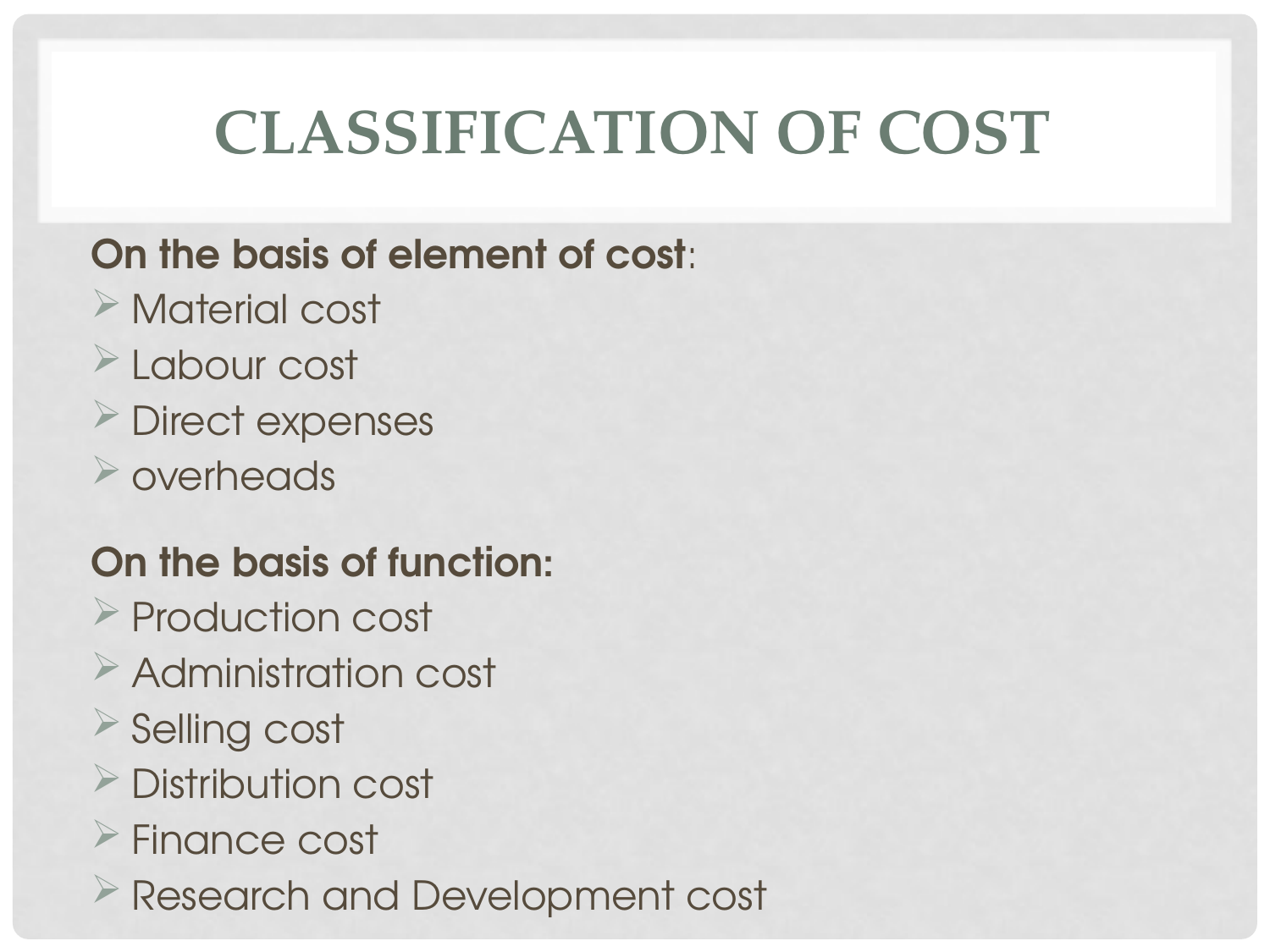

# CLASSIFICATION OF COST
On the basis of element of cost:
 Material cost
 Labour cost
 Direct expenses
 overheads

On the basis of function:
 Production cost
 Administration cost
 Selling cost
 Distribution cost
 Finance cost
 Research and Development cost